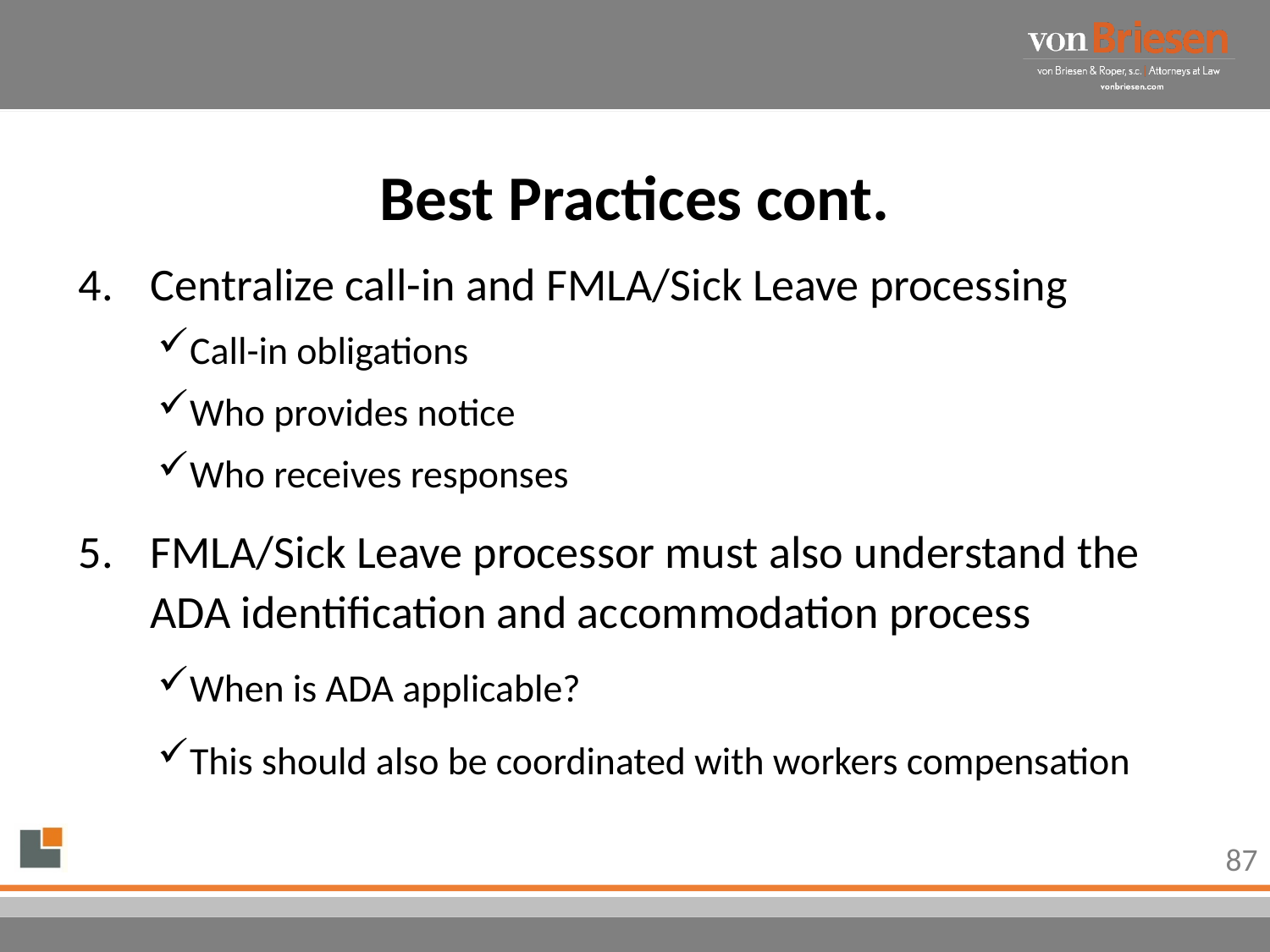

# Best Practices cont.
Centralize call-in and FMLA/Sick Leave processing
Call-in obligations
Who provides notice
Who receives responses
FMLA/Sick Leave processor must also understand the ADA identification and accommodation process
When is ADA applicable?
This should also be coordinated with workers compensation
87